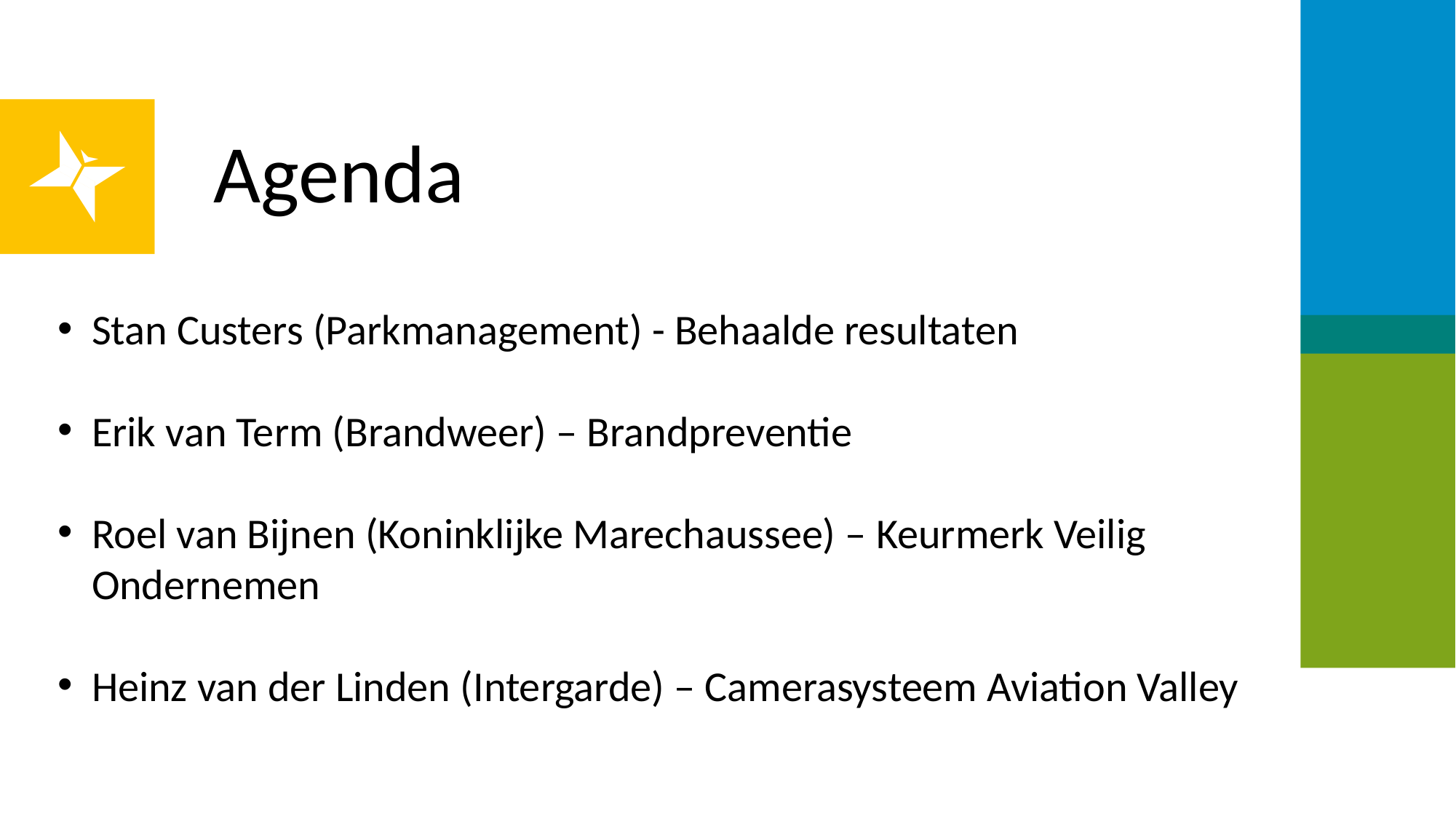

Agenda
Stan Custers (Parkmanagement) - Behaalde resultaten

Erik van Term (Brandweer) – Brandpreventie

Roel van Bijnen (Koninklijke Marechaussee) – Keurmerk Veilig Ondernemen

Heinz van der Linden (Intergarde) – Camerasysteem Aviation Valley